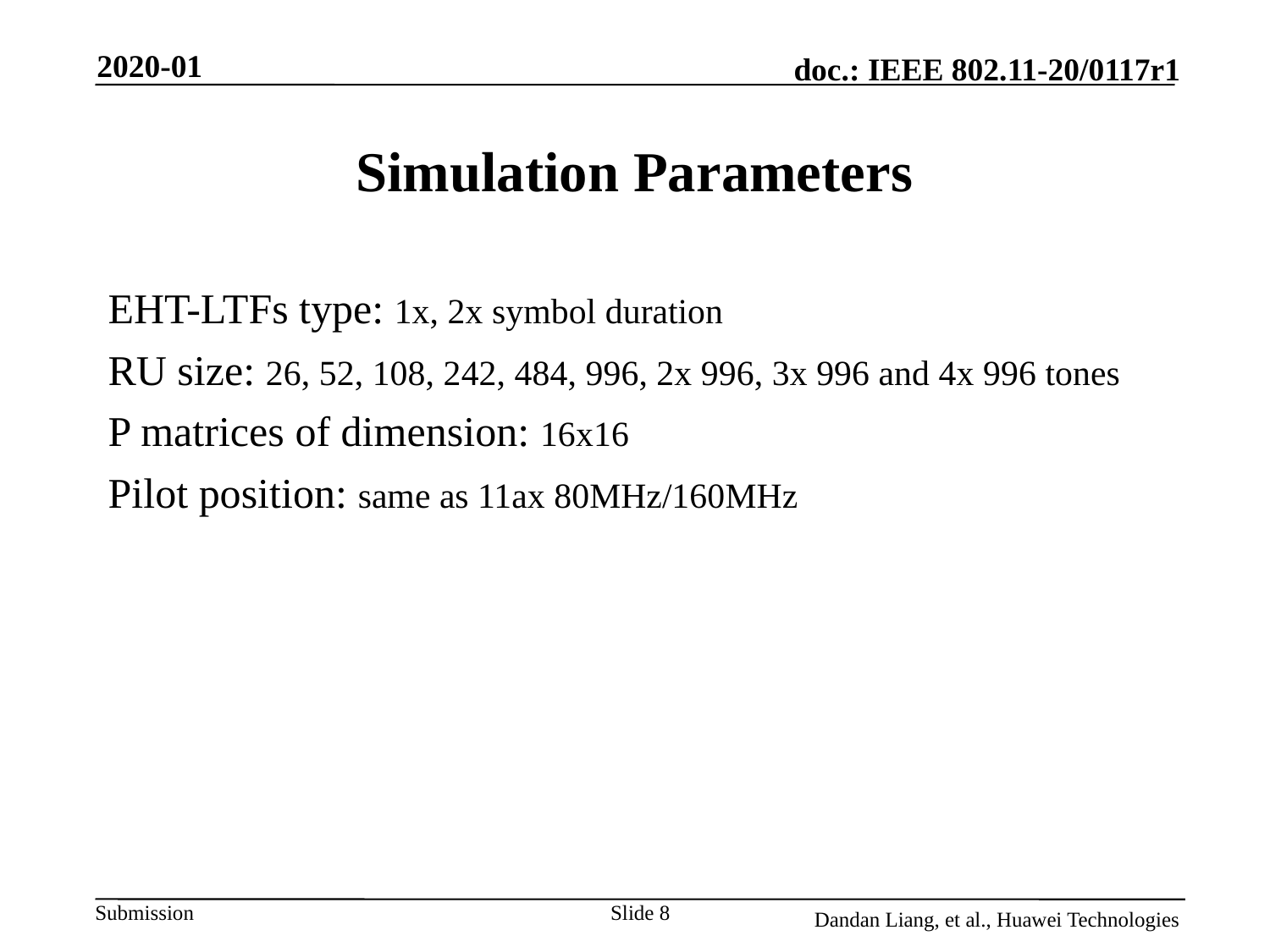

2020-01
# Simulation Parameters
EHT-LTFs type: 1x, 2x symbol duration
RU size: 26, 52, 108, 242, 484, 996, 2x 996, 3x 996 and 4x 996 tones
P matrices of dimension: 16x16
Pilot position: same as 11ax 80MHz/160MHz
Slide 8